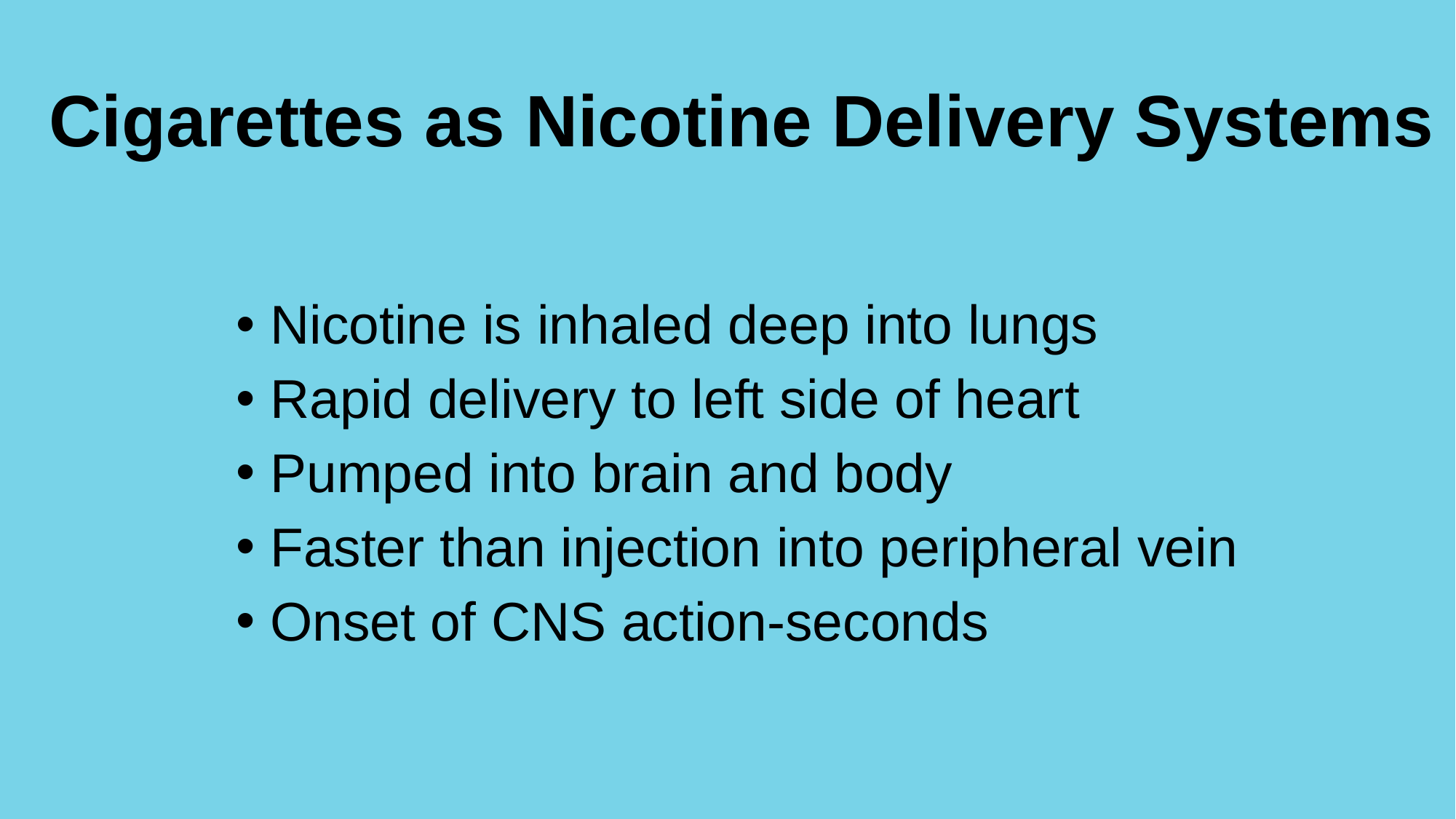

Cigarettes as Nicotine Delivery Systems

Nicotine is inhaled deep into lungs
Rapid delivery to left side of heart
Pumped into brain and body
Faster than injection into peripheral vein
Onset of CNS action-seconds